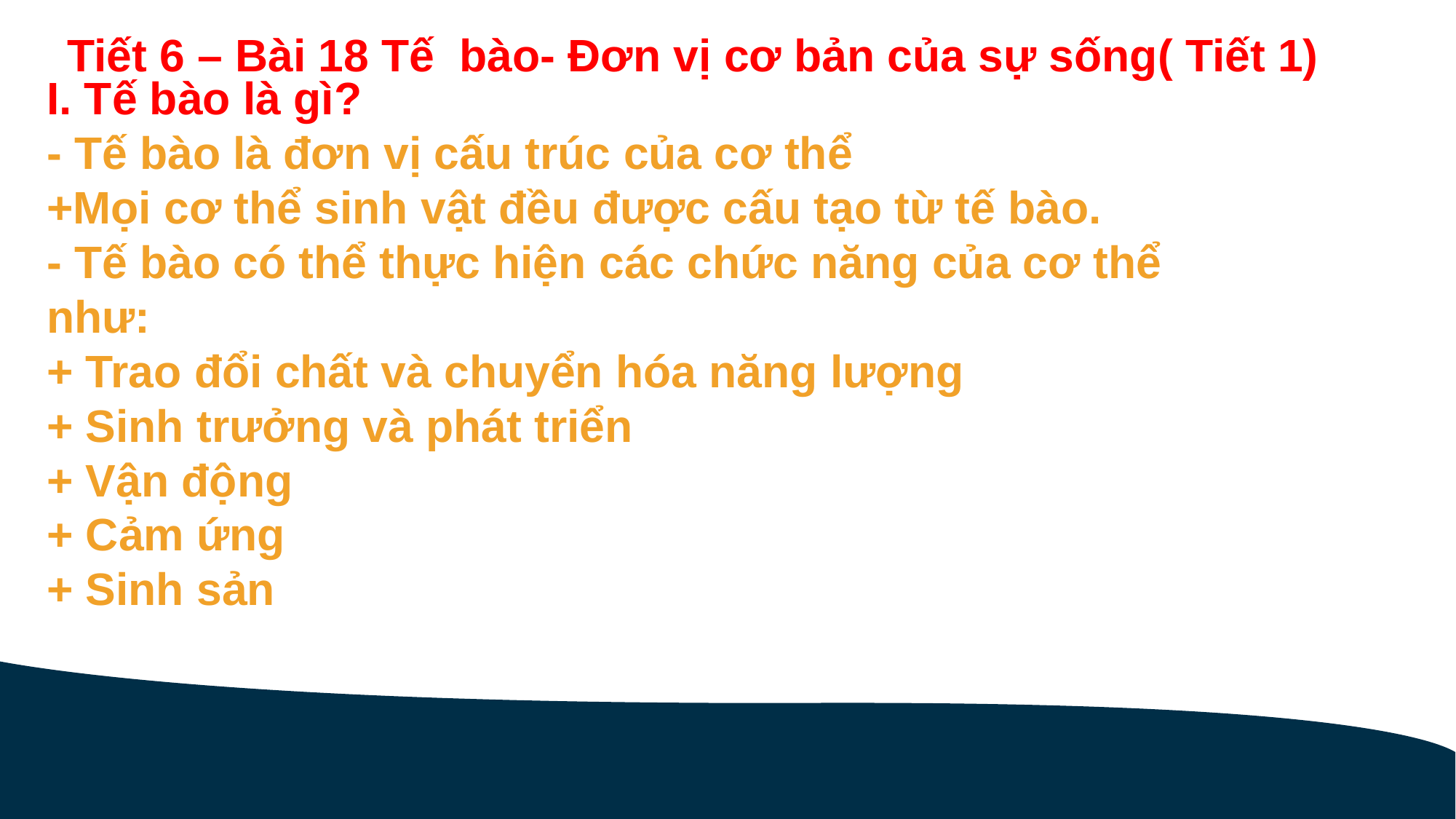

Tiết 6 – Bài 18 Tế  bào- Đơn vị cơ bản của sự sống( Tiết 1)

I. Tế bào là gì?
- Tế bào là đơn vị cấu trúc của cơ thể
+Mọi cơ thể sinh vật đều được cấu tạo từ tế bào.
- Tế bào có thể thực hiện các chức năng của cơ thể như:
+ Trao đổi chất và chuyển hóa năng lượng
+ Sinh trưởng và phát triển
+ Vận động
+ Cảm ứng
+ Sinh sản